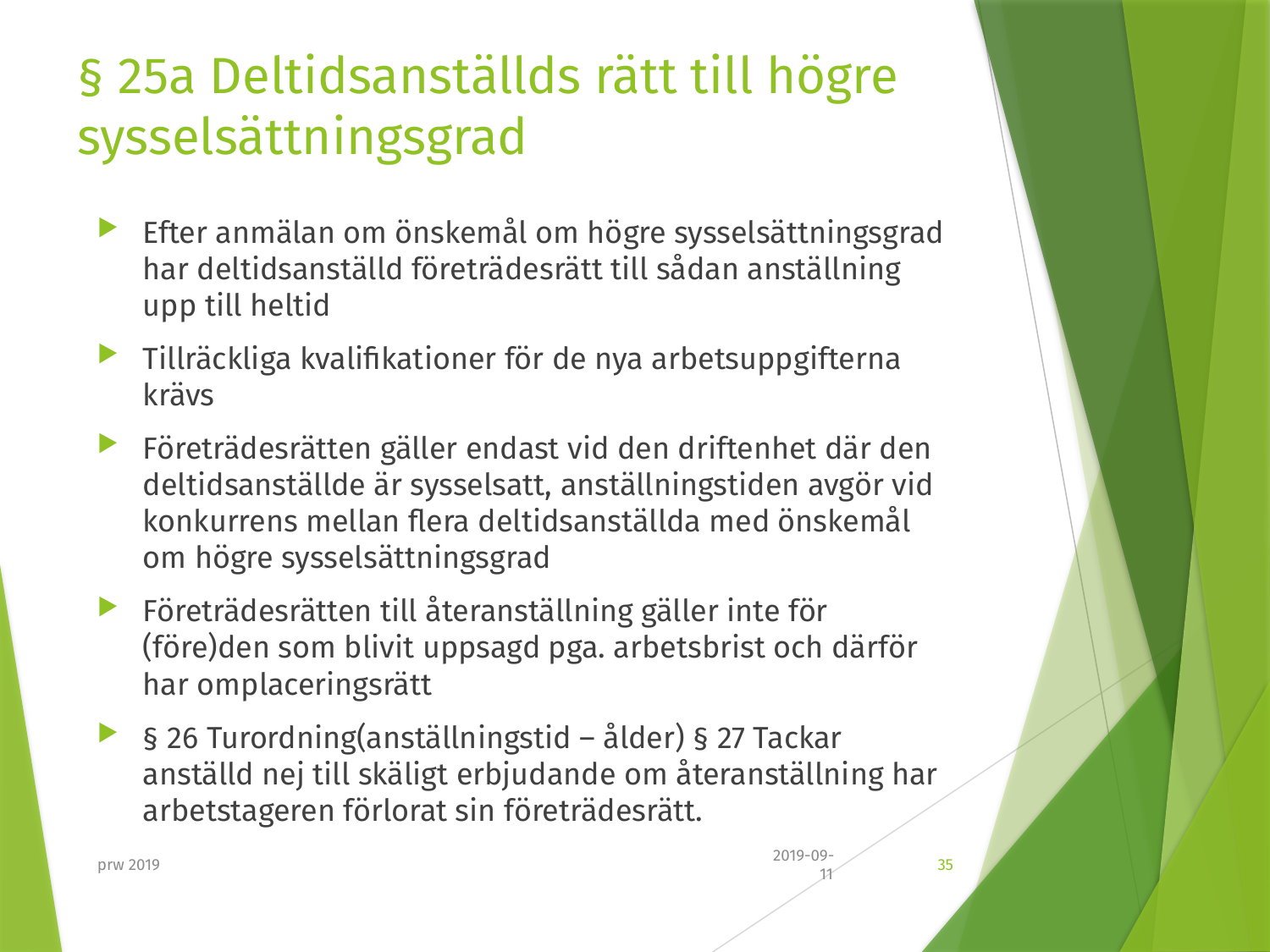

# § 25a Deltidsanställds rätt till högre sysselsättningsgrad
Efter anmälan om önskemål om högre sysselsättningsgrad har deltidsanställd företrädesrätt till sådan anställning upp till heltid
Tillräckliga kvalifikationer för de nya arbetsuppgifterna krävs
Företrädesrätten gäller endast vid den driftenhet där den deltidsanställde är sysselsatt, anställningstiden avgör vid konkurrens mellan flera deltidsanställda med önskemål om högre sysselsättningsgrad
Företrädesrätten till återanställning gäller inte för (före)den som blivit uppsagd pga. arbetsbrist och därför har omplaceringsrätt
§ 26 Turordning(anställningstid – ålder) § 27 Tackar anställd nej till skäligt erbjudande om återanställning har arbetstageren förlorat sin företrädesrätt.
prw 2019
2019-09-11
35